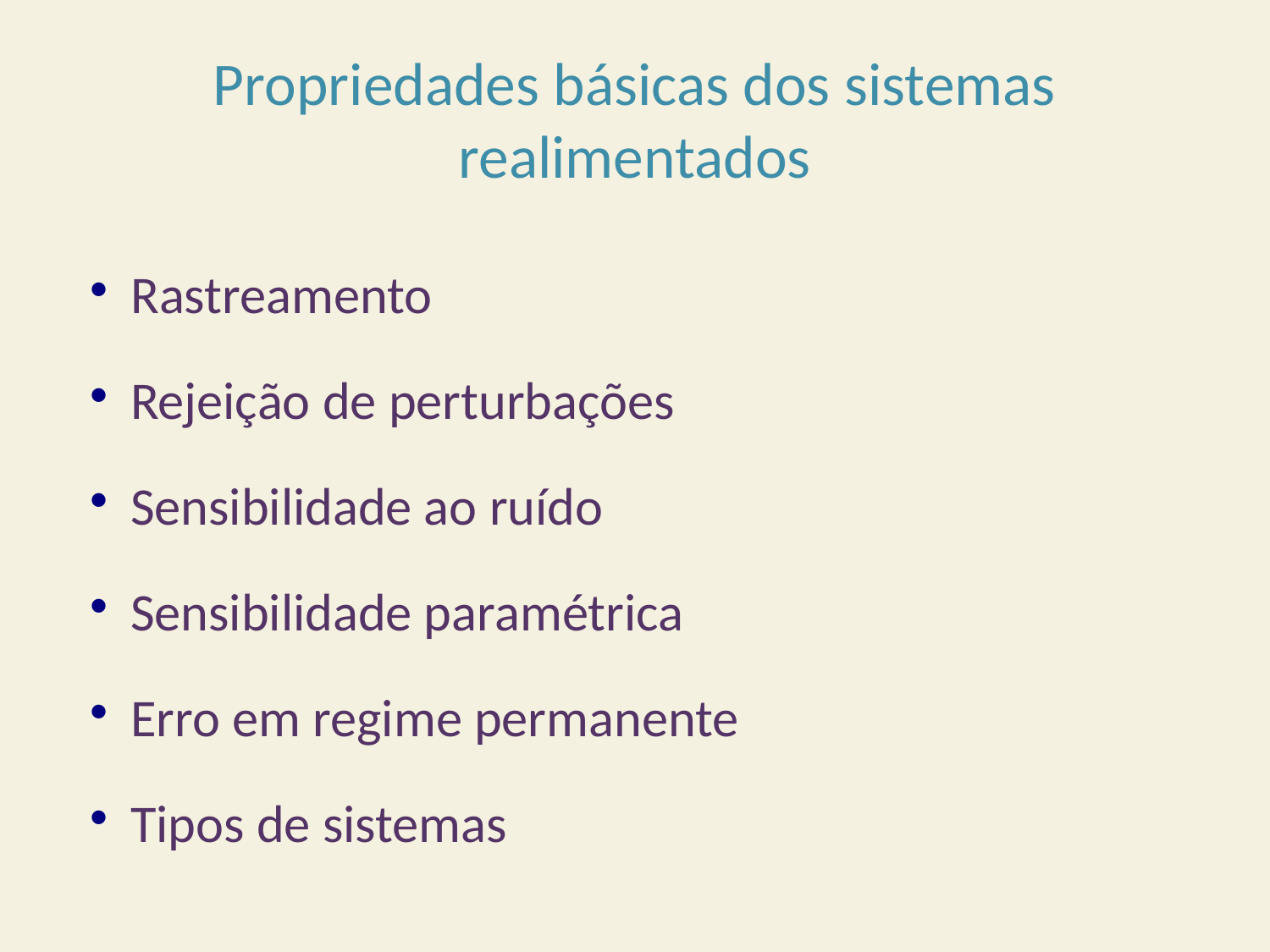

# Propriedades básicas dos sistemas realimentados
Rastreamento
Rejeição de perturbações
Sensibilidade ao ruído
Sensibilidade paramétrica
Erro em regime permanente
Tipos de sistemas